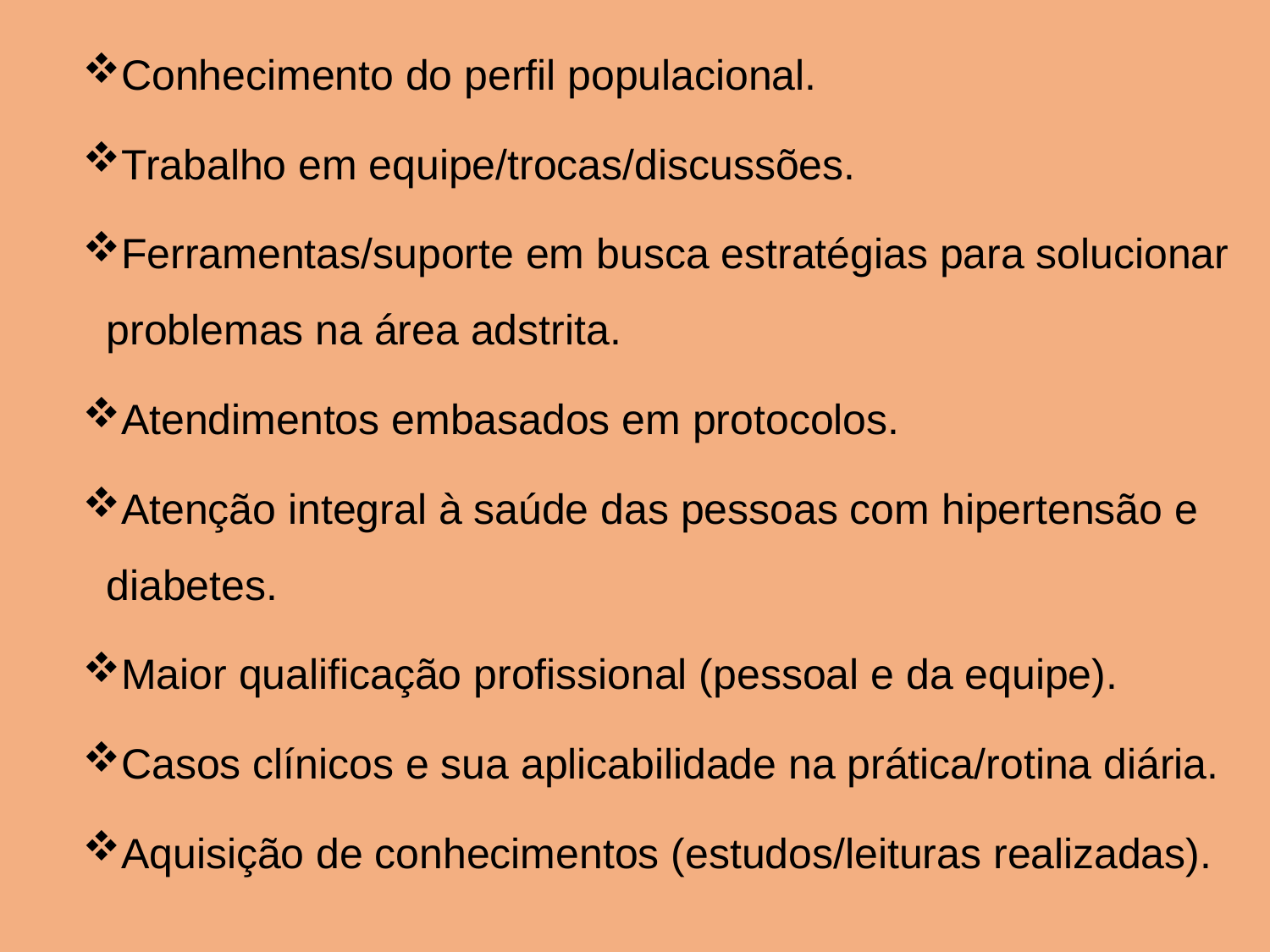

Conhecimento do perfil populacional.
Trabalho em equipe/trocas/discussões.
Ferramentas/suporte em busca estratégias para solucionar problemas na área adstrita.
Atendimentos embasados em protocolos.
Atenção integral à saúde das pessoas com hipertensão e diabetes.
Maior qualificação profissional (pessoal e da equipe).
Casos clínicos e sua aplicabilidade na prática/rotina diária.
Aquisição de conhecimentos (estudos/leituras realizadas).